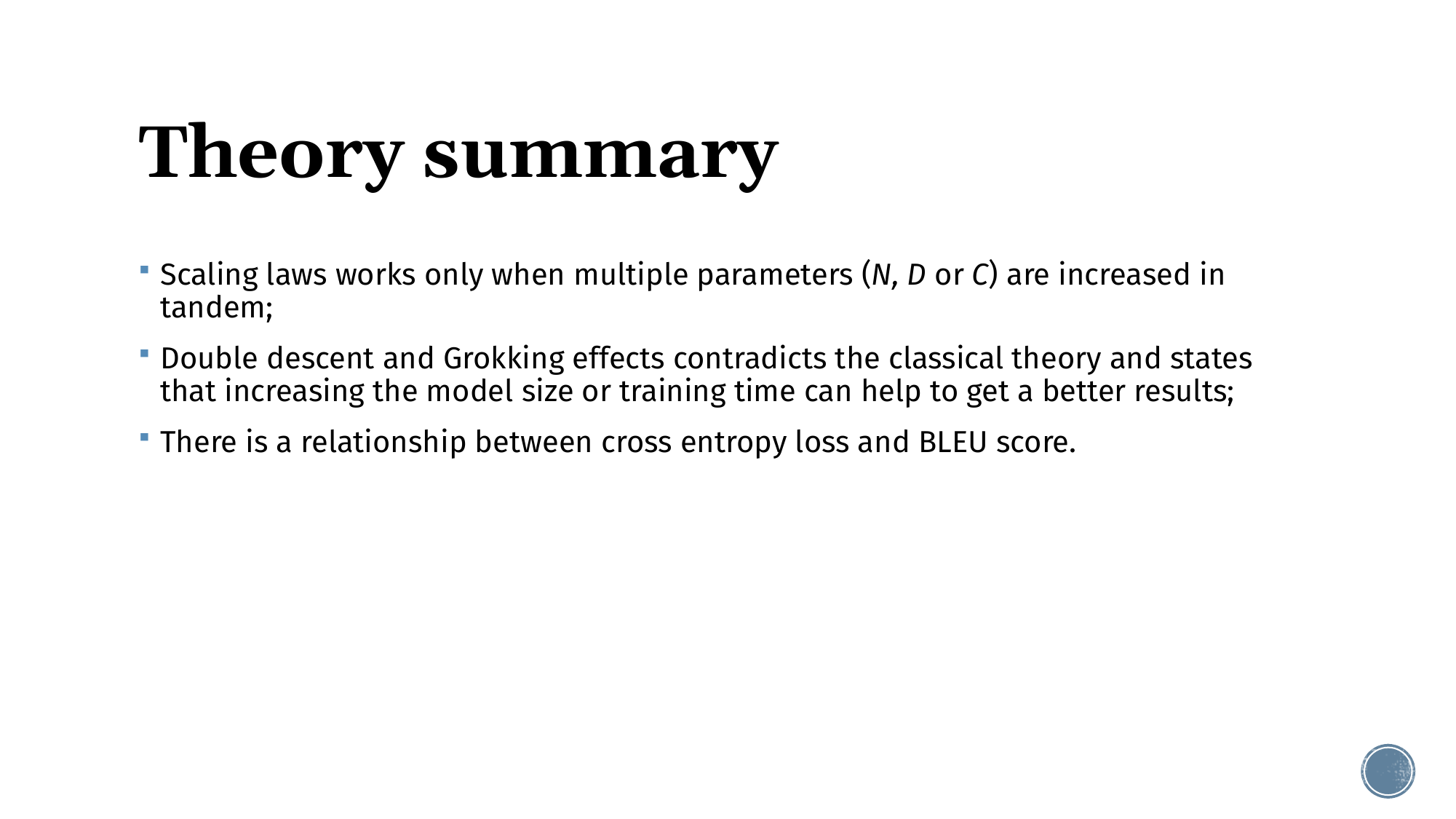

# Theory summary
Scaling laws works only when multiple parameters (N, D or C) are increased in tandem;
Double descent and Grokking effects contradicts the classical theory and states that increasing the model size or training time can help to get a better results;
There is a relationship between cross entropy loss and BLEU score.